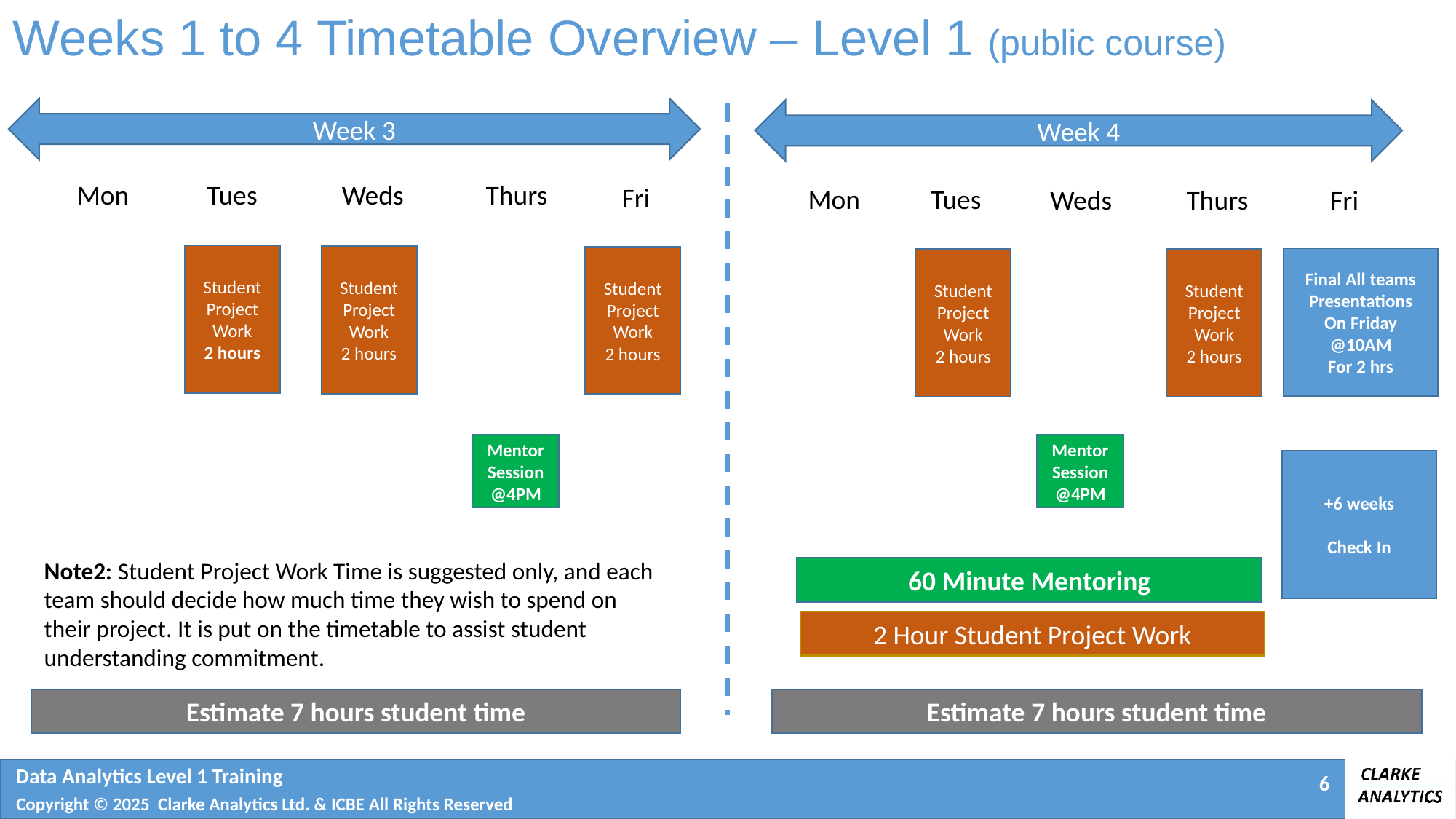

# Weeks 1 to 4 Timetable Overview – Level 1 (public course)
Week 3
Week 4
Thurs
Mon
Tues
Weds
Fri
Mon
Tues
Weds
Thurs
Fri
Student Project Work
2 hours
Student Project Work
2 hours
Student Project Work
2 hours
Final All teams Presentations
On Friday
@10AM
For 2 hrs
Student Project Work
2 hours
Student Project Work
2 hours
Mentor Session
@4PM
Mentor Session
@4PM
+6 weeks

Check In
Note2: Student Project Work Time is suggested only, and each team should decide how much time they wish to spend on their project. It is put on the timetable to assist student understanding commitment.
60 Minute Mentoring
2 Hour Student Project Work
Estimate 7 hours student time
Estimate 7 hours student time
Data Analytics Level 1 Training
6
Copyright © 2025  Clarke Analytics Ltd. & ICBE All Rights Reserved